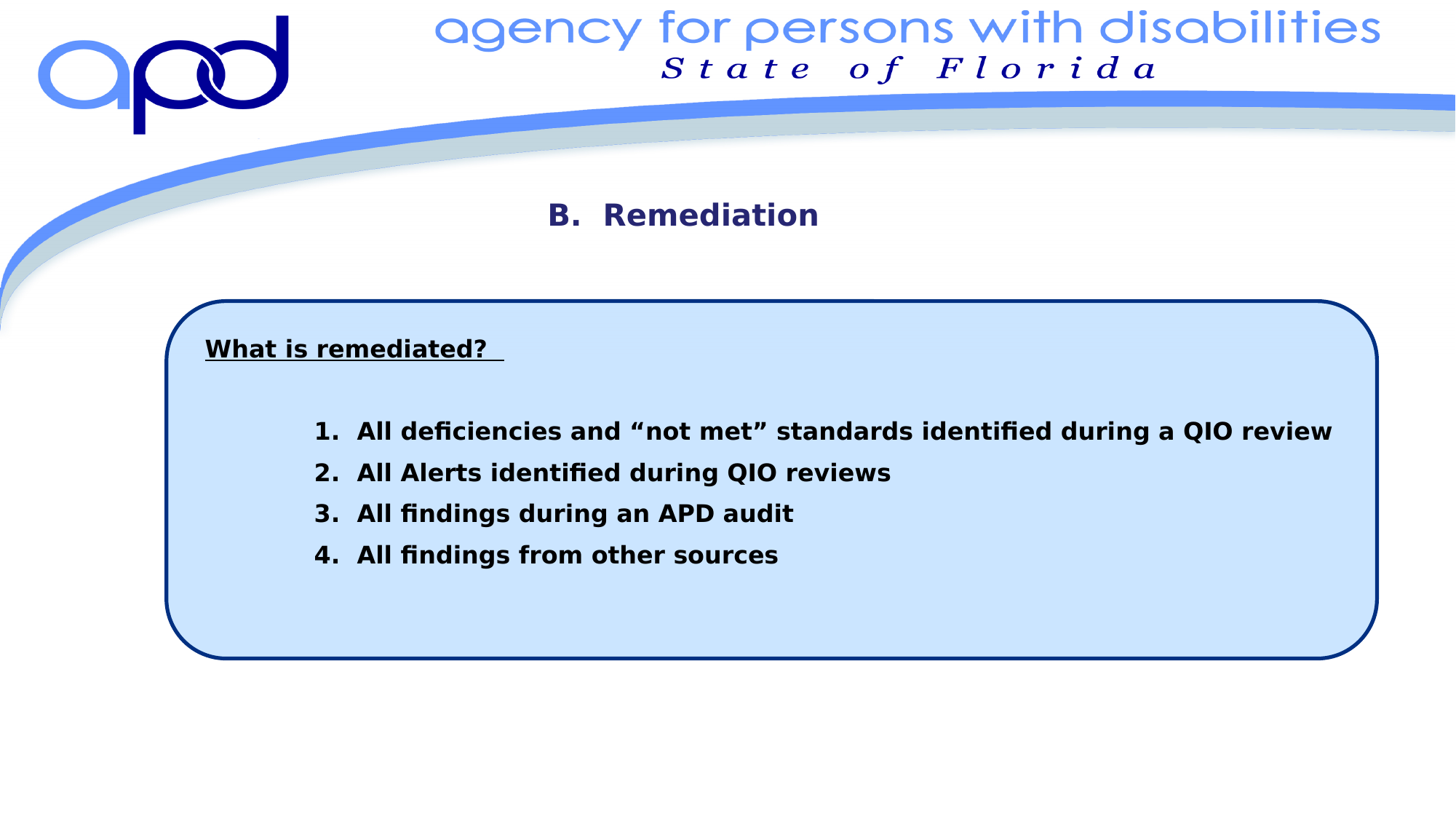

# B.  Remediation

	What is remediated?

		1.  All deficiencies and “not met” standards identified during a QIO review
		2.  All Alerts identified during QIO reviews
		3.  All findings during an APD audit
		4.  All findings from other sources